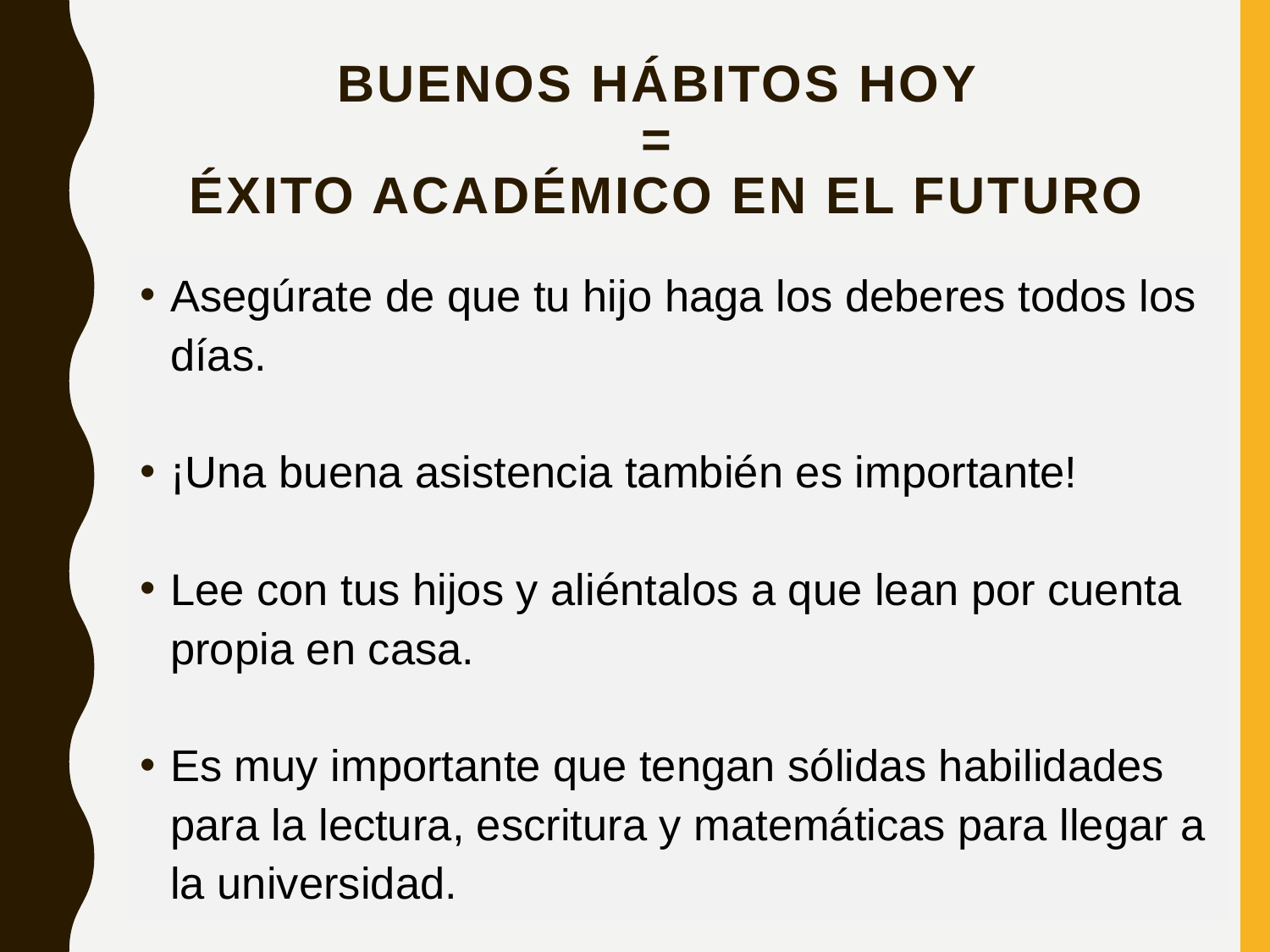

# BUENOS HÁBITOS HOY = ÉXITO ACADÉMICO EN EL FUTURO
Asegúrate de que tu hijo haga los deberes todos los días.

¡Una buena asistencia también es importante!

Lee con tus hijos y aliéntalos a que lean por cuenta propia en casa.

Es muy importante que tengan sólidas habilidades para la lectura, escritura y matemáticas para llegar a la universidad.